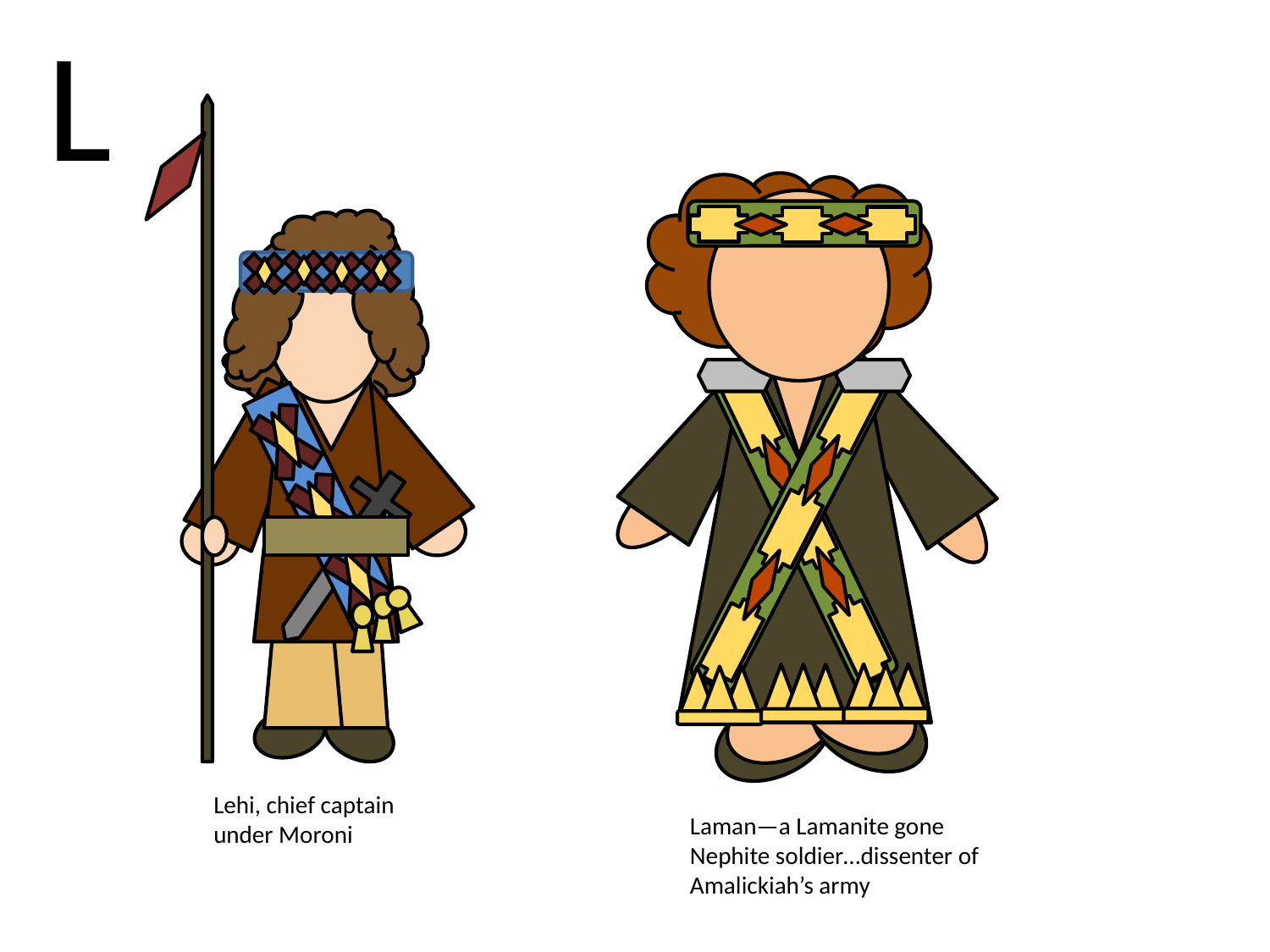

L

Lehi, chief captain under Moroni
Laman—a Lamanite gone Nephite soldier…dissenter of Amalickiah’s army